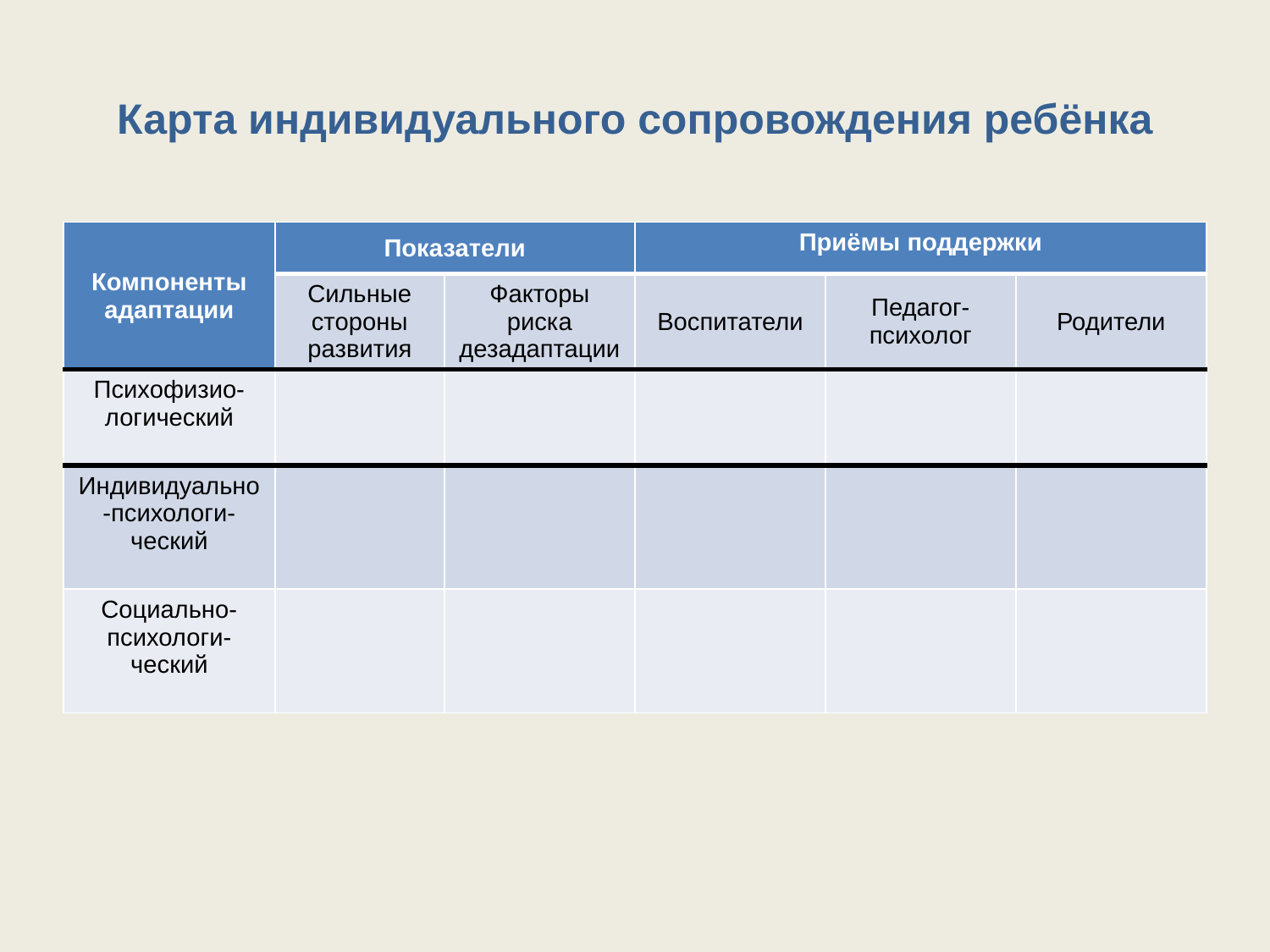

# Карта индивидуального сопровождения ребёнка
| Компоненты адаптации | Показатели |  | Приёмы поддержки |  |  |
| --- | --- | --- | --- | --- | --- |
|  | Сильные стороны развития | Факторы риска дезадаптации | Воспитатели | Педагог-психолог | Родители |
| Психофизио-логический |  |  |  |  |  |
| Индивидуально-психологи- ческий |  |  |  |  |  |
| Социально-психологи-ческий |  |  |  |  |  |